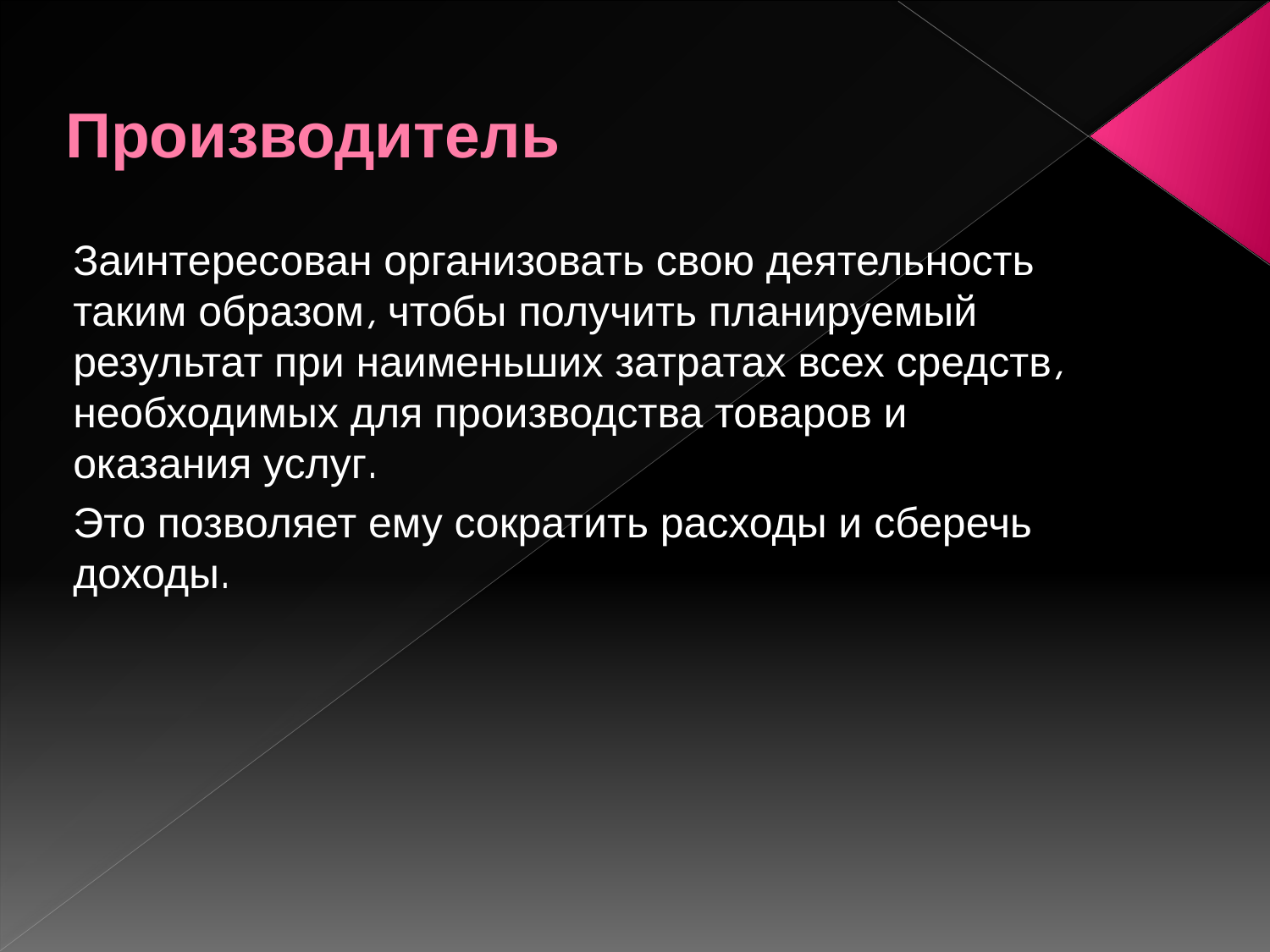

# Производитель
Заинтересован организовать свою деятельность таким образом, чтобы получить планируемый результат при наименьших затратах всех средств, необходимых для производства товаров и оказания услуг.
Это позволяет ему сократить расходы и сберечь доходы.